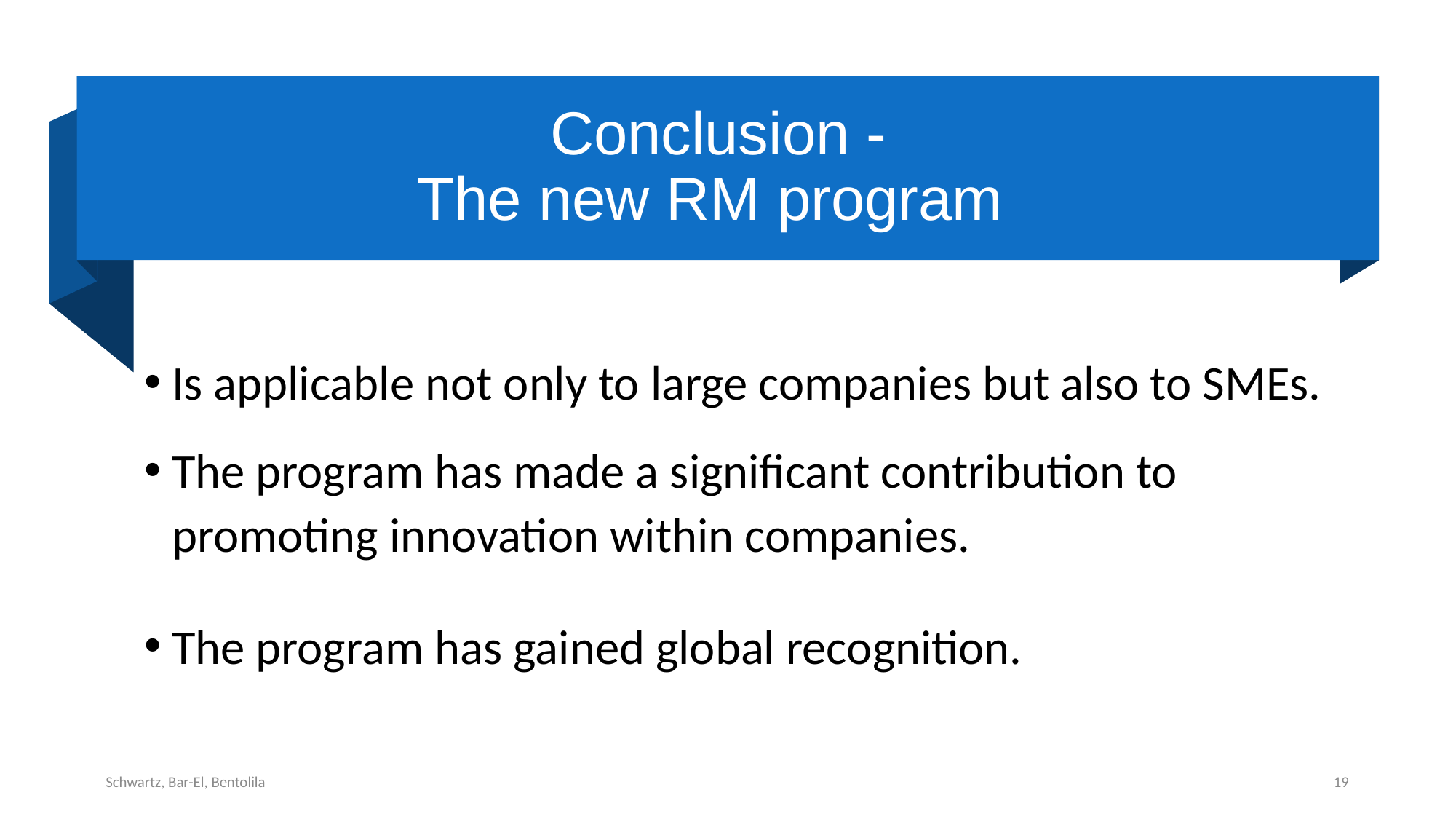

# Conclusion - The new RM program

Is applicable not only to large companies but also to SMEs.
The program has made a significant contribution to promoting innovation within companies.
The program has gained global recognition.
Schwartz, Bar-El, Bentolila
19